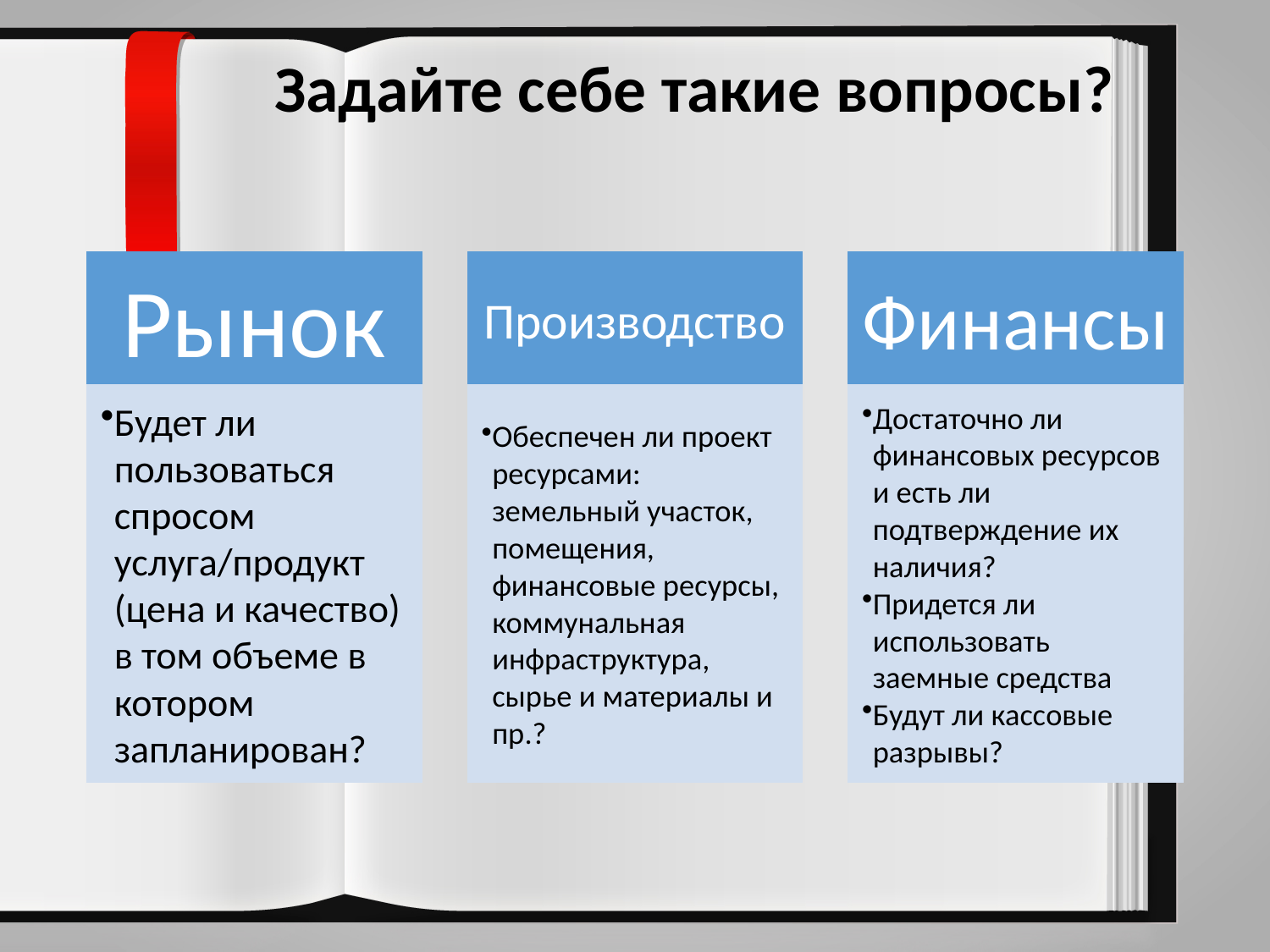

# Задайте себе такие вопросы?
Рынок
Будет ли пользоваться спросом услуга/продукт (цена и качество) в том объеме в котором запланирован?
Производство
Обеспечен ли проект ресурсами: земельный участок, помещения, финансовые ресурсы, коммунальная инфраструктура, сырье и материалы и пр.?
Финансы
Достаточно ли финансовых ресурсов и есть ли подтверждение их наличия?
Придется ли использовать заемные средства
Будут ли кассовые разрывы?